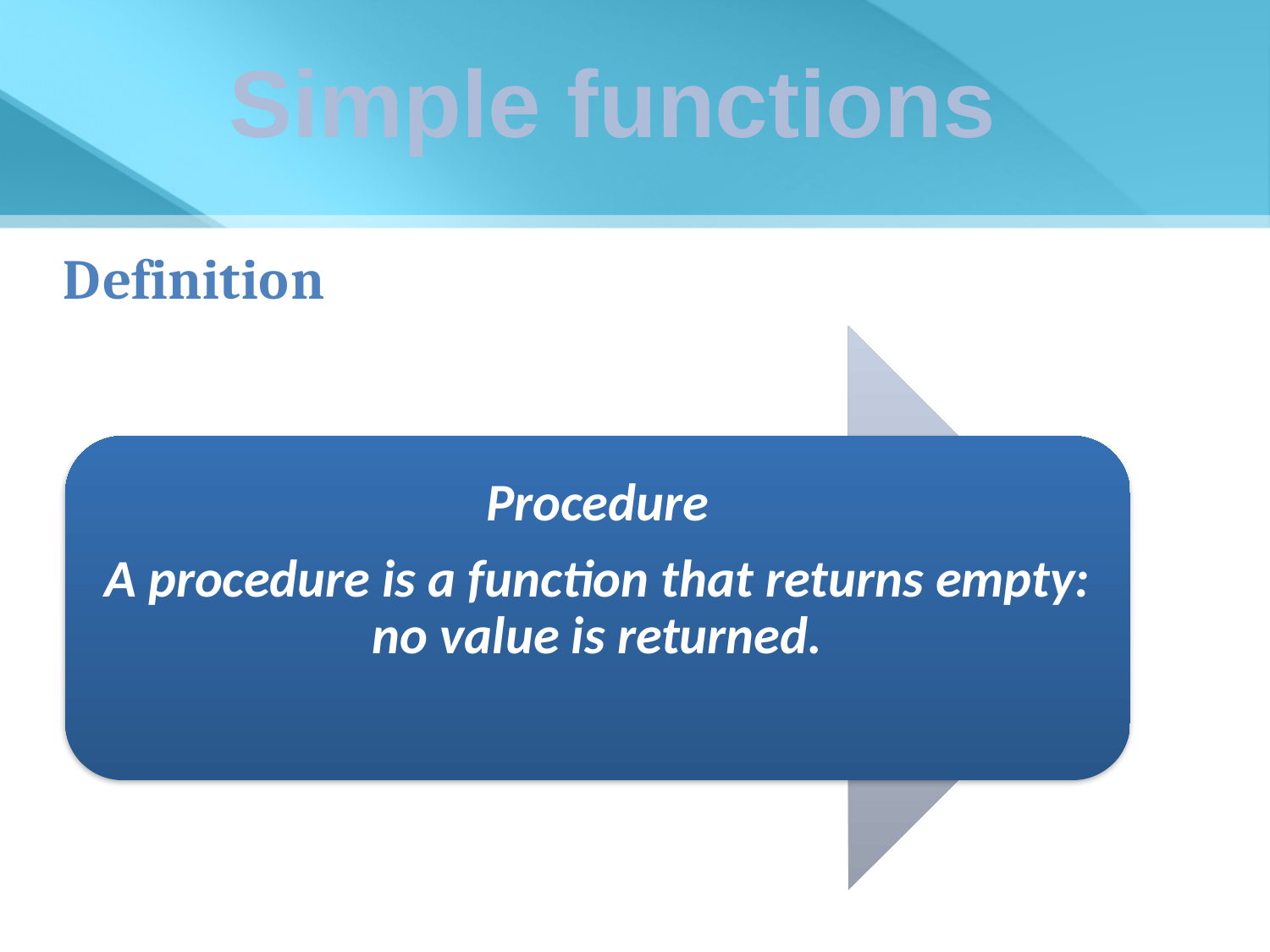

Simple functions
Definition

Procedure
A procedure is a function that returns empty: no value is returned.